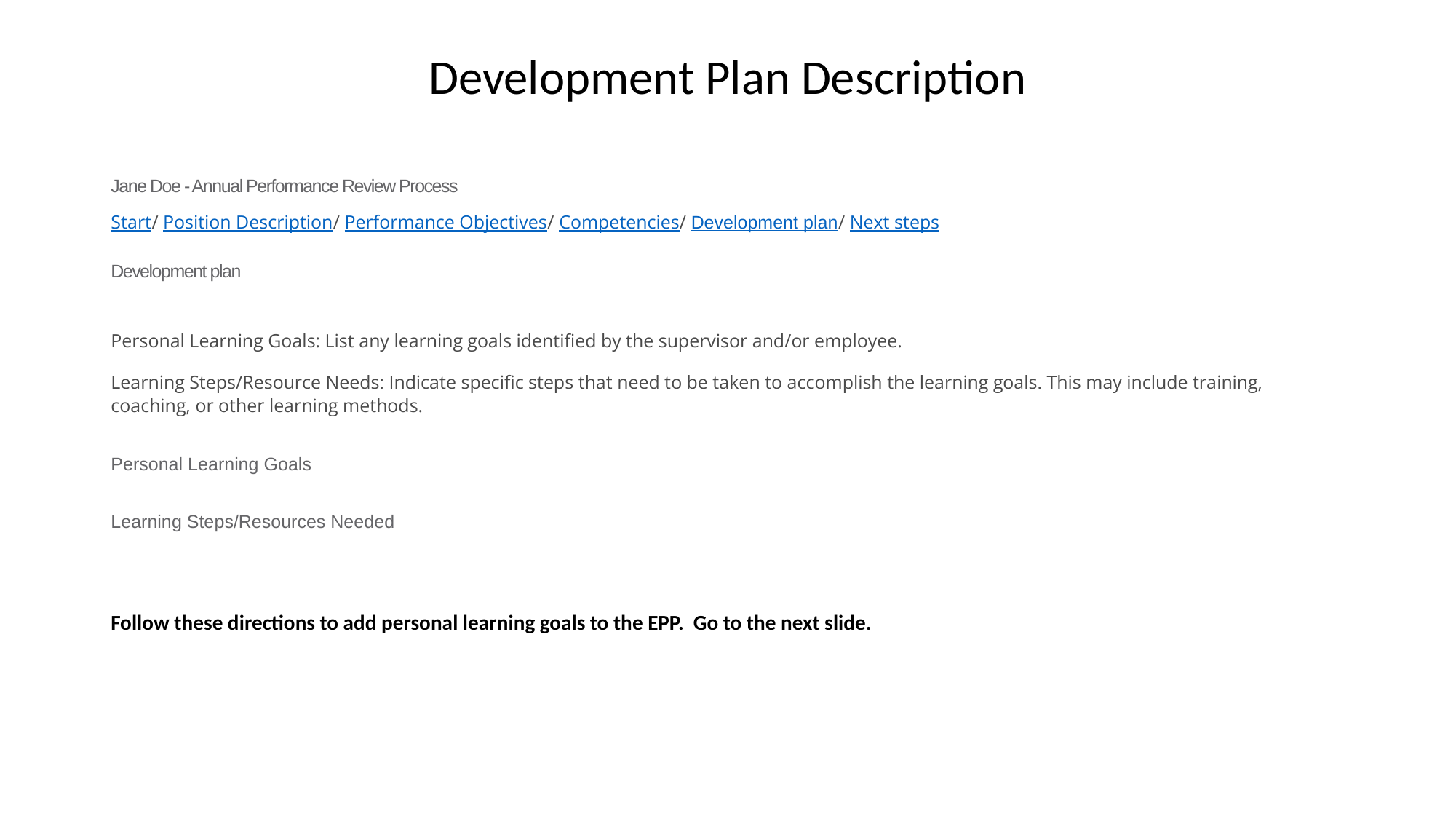

# Development Plan Description
Jane Doe - Annual Performance Review Process
Start/ Position Description/ Performance Objectives/ Competencies/ Development plan/ Next steps
Development plan

Personal Learning Goals: List any learning goals identified by the supervisor and/or employee.
Learning Steps/Resource Needs: Indicate specific steps that need to be taken to accomplish the learning goals. This may include training, coaching, or other learning methods.
Personal Learning Goals
Learning Steps/Resources Needed

Follow these directions to add personal learning goals to the EPP.  Go to the next slide.